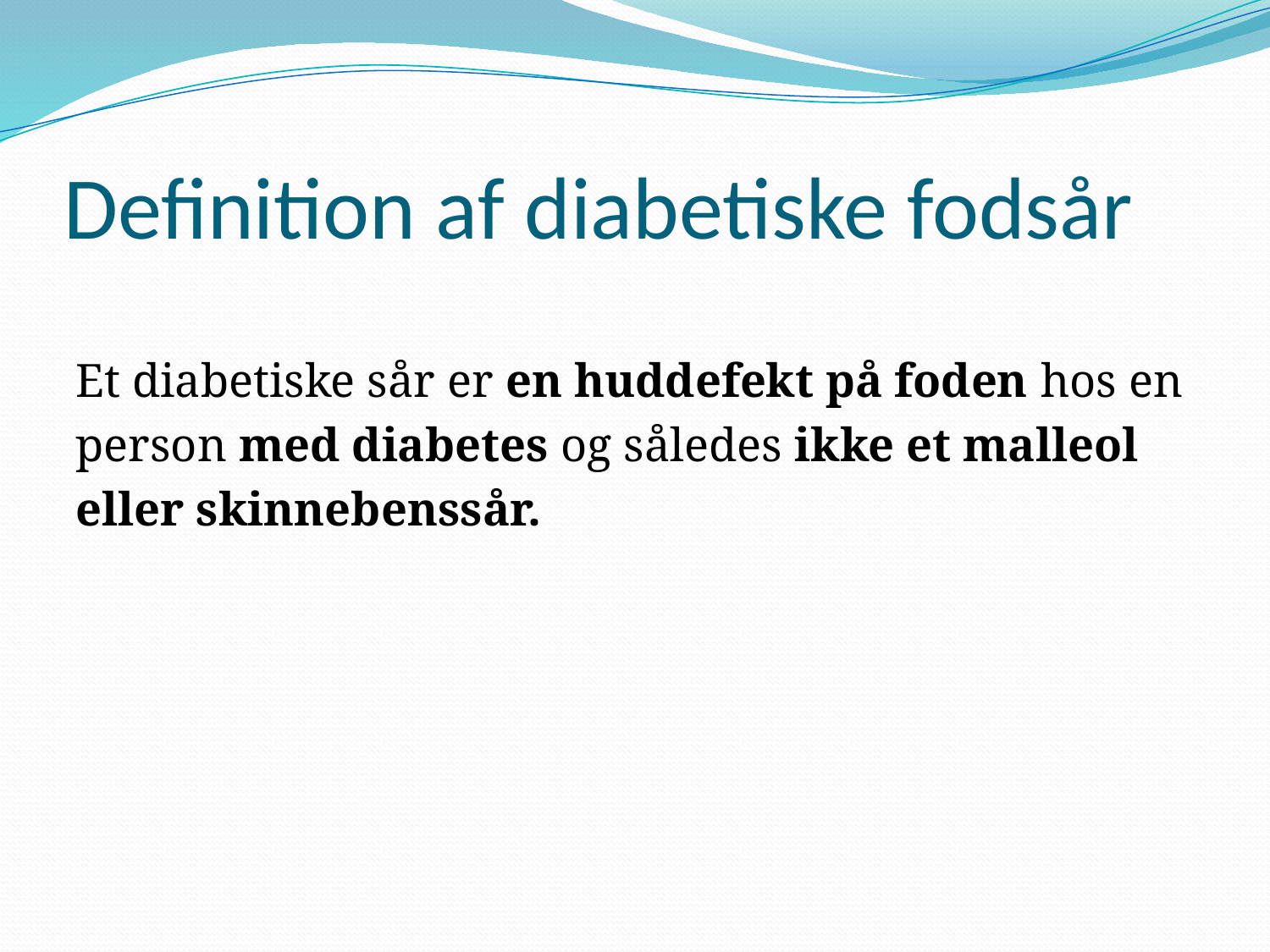

# Definition af diabetiske fodsår
Et diabetiske sår er en huddefekt på foden hos en
person med diabetes og således ikke et malleol
eller skinnebenssår.